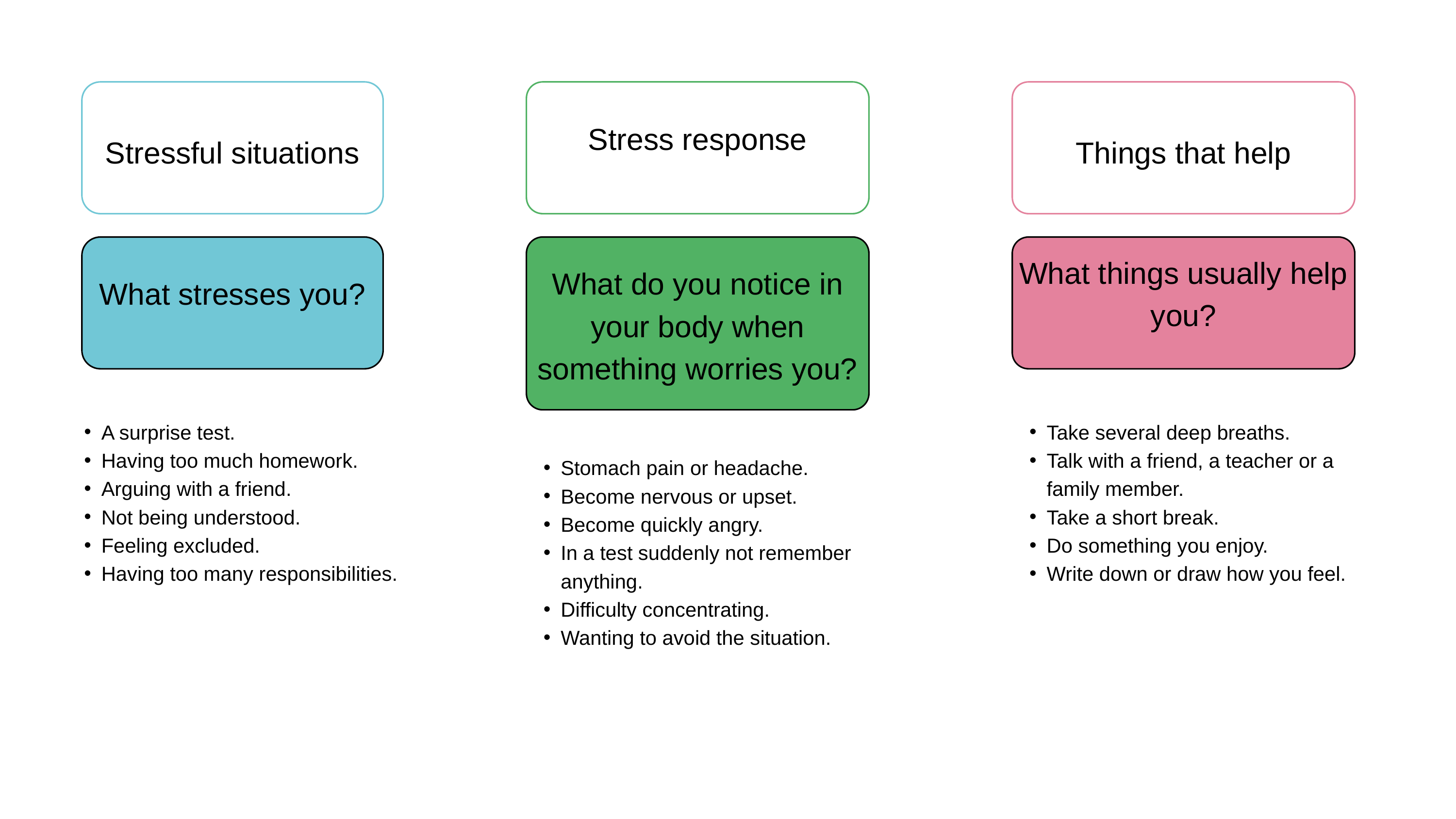

Stressful situations

Things that help

Stress response

What do you notice in your body when something worries you?

What stresses you?

What things usually help you?

A surprise test.
Having too much homework.
Arguing with a friend.
Not being understood.
Feeling excluded.
Having too many responsibilities.
Take several deep breaths.
Talk with a friend, a teacher or a family member.
Take a short break.
Do something you enjoy.
Write down or draw how you feel.
Stomach pain or headache.
Become nervous or upset.
Become quickly angry.
In a test suddenly not remember anything.
Difficulty concentrating.
Wanting to avoid the situation.